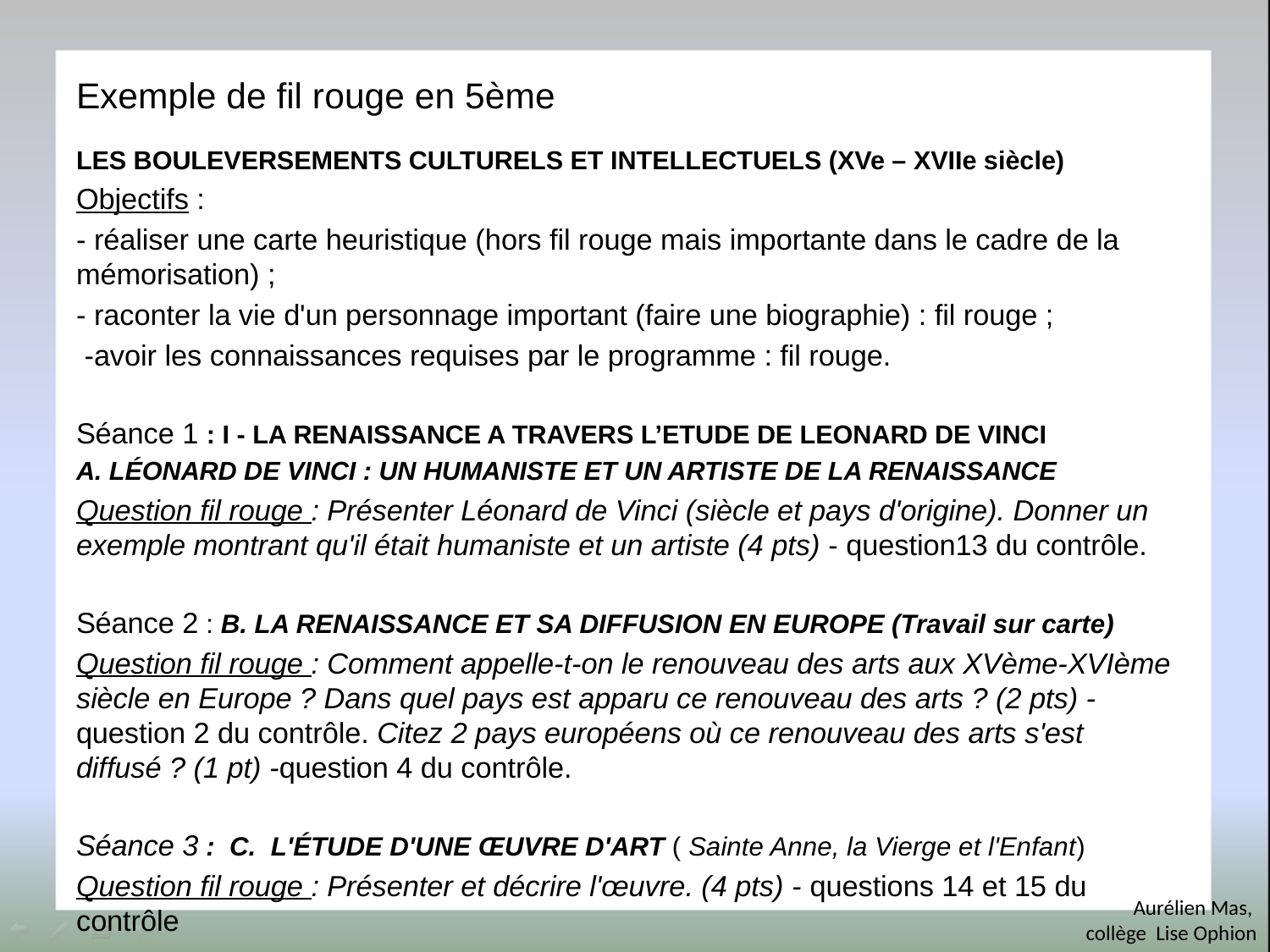

Exemple de fil rouge en 5ème

LES BOULEVERSEMENTS CULTURELS ET INTELLECTUELS (XVe – XVIIe siècle)
Objectifs :
- réaliser une carte heuristique (hors fil rouge mais importante dans le cadre de la mémorisation) ;
- raconter la vie d'un personnage important (faire une biographie) : fil rouge ;
 -avoir les connaissances requises par le programme : fil rouge.

Séance 1 : I - LA RENAISSANCE A TRAVERS L’ETUDE DE LEONARD DE VINCI
A. LÉONARD DE VINCI : UN HUMANISTE ET UN ARTISTE DE LA RENAISSANCE
Question fil rouge : Présenter Léonard de Vinci (siècle et pays d'origine). Donner un exemple montrant qu'il était humaniste et un artiste (4 pts) - question13 du contrôle.

Séance 2 : B. LA RENAISSANCE ET SA DIFFUSION EN EUROPE (Travail sur carte)
Question fil rouge : Comment appelle-t-on le renouveau des arts aux XVème-XVIème siècle en Europe ? Dans quel pays est apparu ce renouveau des arts ? (2 pts) - question 2 du contrôle. Citez 2 pays européens où ce renouveau des arts s'est diffusé ? (1 pt) -question 4 du contrôle.

Séance 3 :  C.  L'ÉTUDE D'UNE ŒUVRE D'ART ( Sainte Anne, la Vierge et l'Enfant)
Question fil rouge : Présenter et décrire l'œuvre. (4 pts) - questions 14 et 15 du contrôle
Aurélien Mas,
collège  Lise Ophion